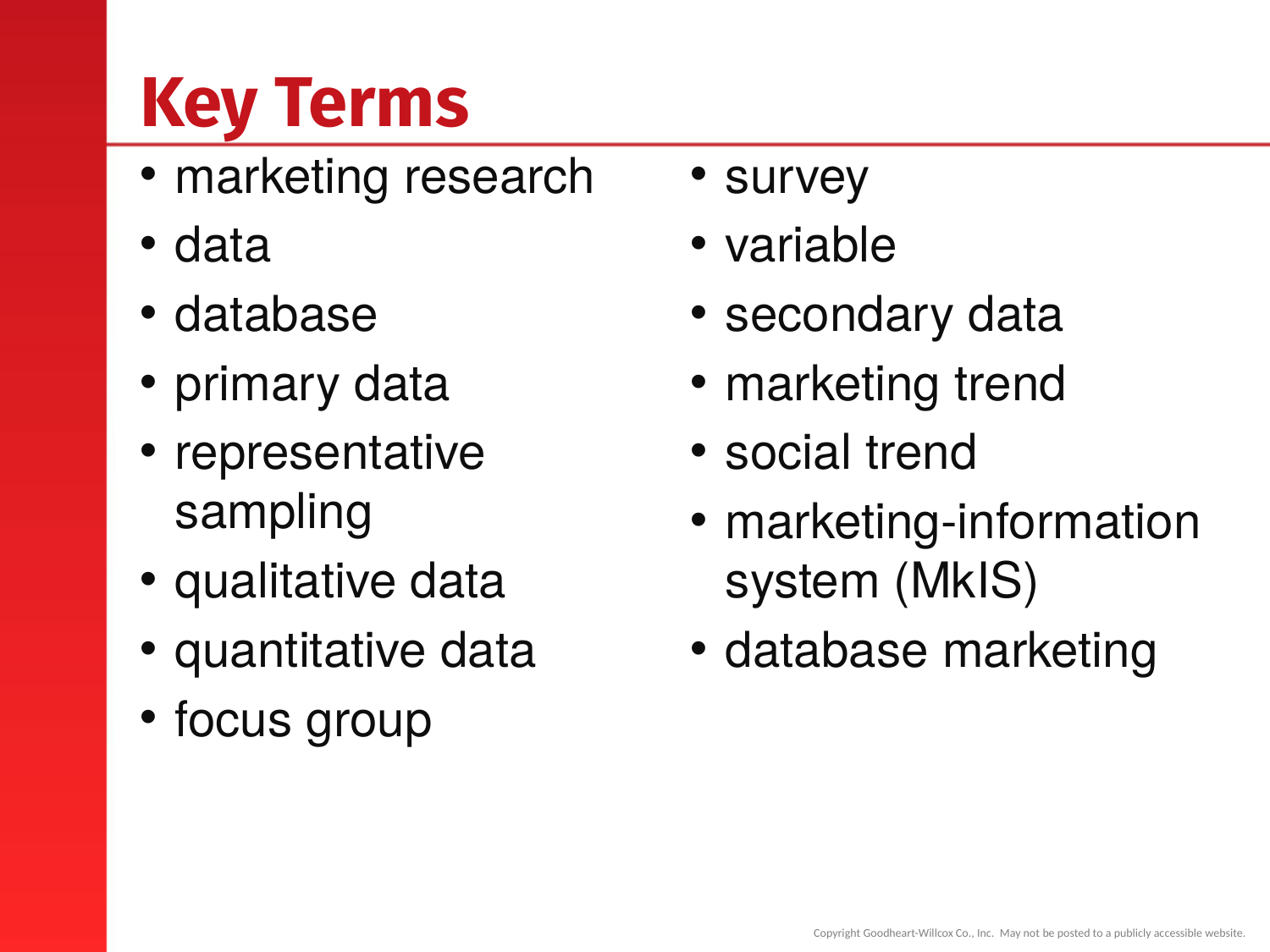

# Key Terms
marketing research
data
database
primary data
representative sampling
qualitative data
quantitative data
focus group
survey
variable
secondary data
marketing trend
social trend
marketing-information system (MkIS)
database marketing